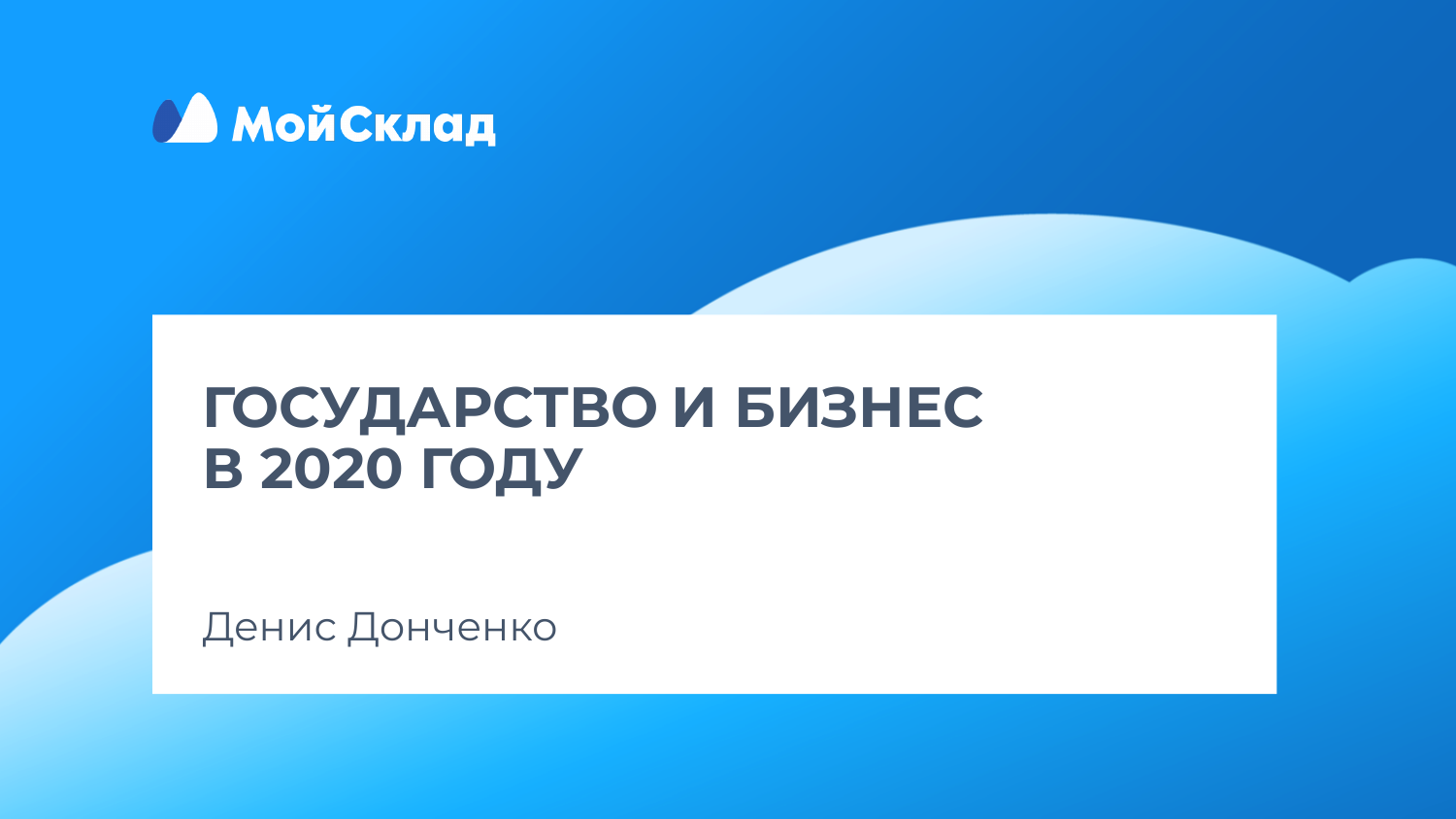

# ГОСУДАРСТВО И БИЗНЕС В 2020 ГОДУ
Денис Донченко